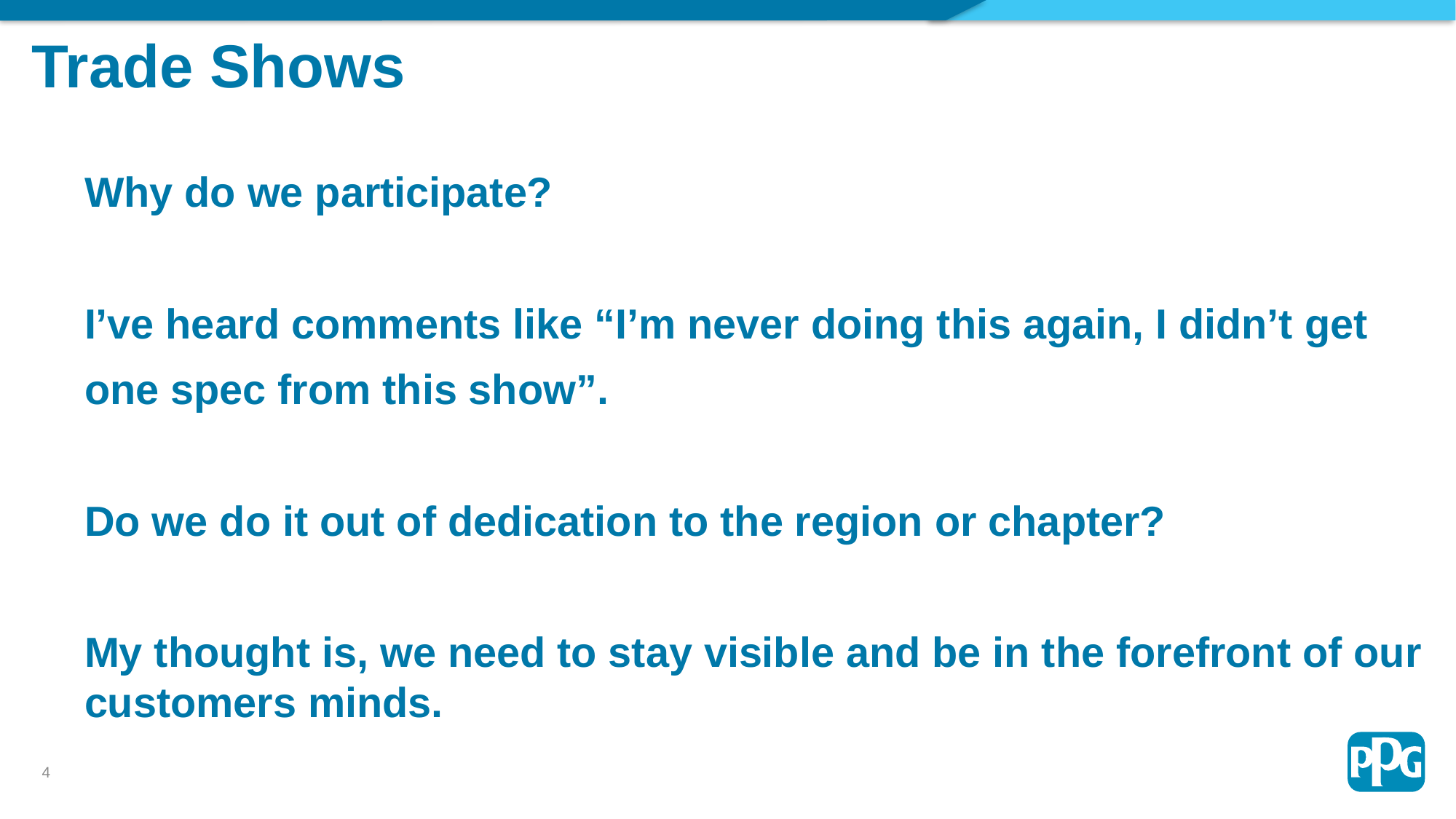

# Trade Shows
Why do we participate?

I’ve heard comments like “I’m never doing this again, I didn’t get
one spec from this show”.

Do we do it out of dedication to the region or chapter?

My thought is, we need to stay visible and be in the forefront of our customers minds.

4